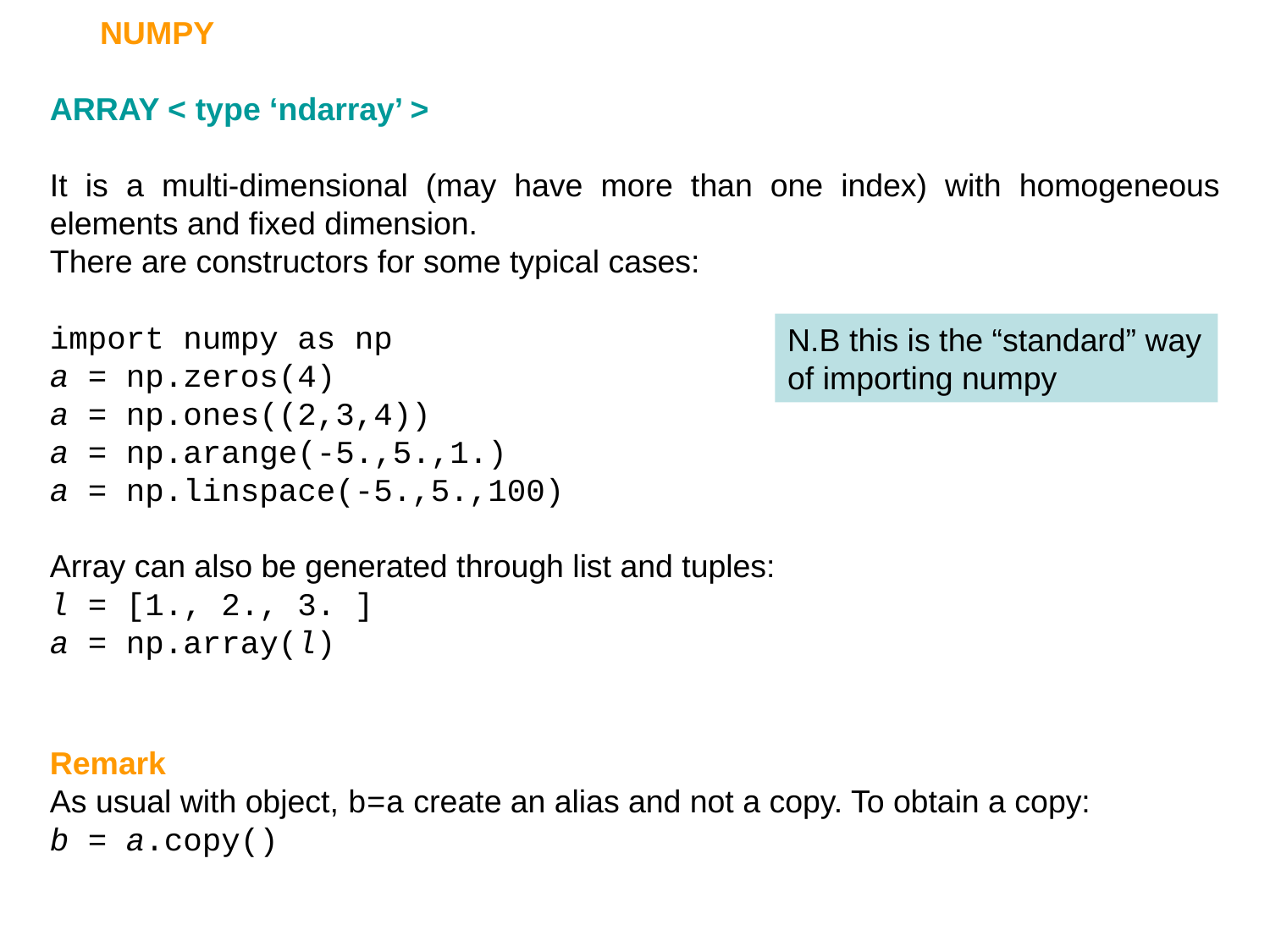

NUMPY
ARRAY < type ‘ndarray’ >

It is a multi-dimensional (may have more than one index) with homogeneous elements and fixed dimension.
There are constructors for some typical cases:

import numpy as np
a = np.zeros(4)
a = np.ones((2,3,4))
a = np.arange(-5.,5.,1.)
a = np.linspace(-5.,5.,100)

Array can also be generated through list and tuples:
l = [1., 2., 3. ]
a = np.array(l)

N.B this is the “standard” way of importing numpy
Remark
As usual with object, b=a create an alias and not a copy. To obtain a copy:
b = a.copy()